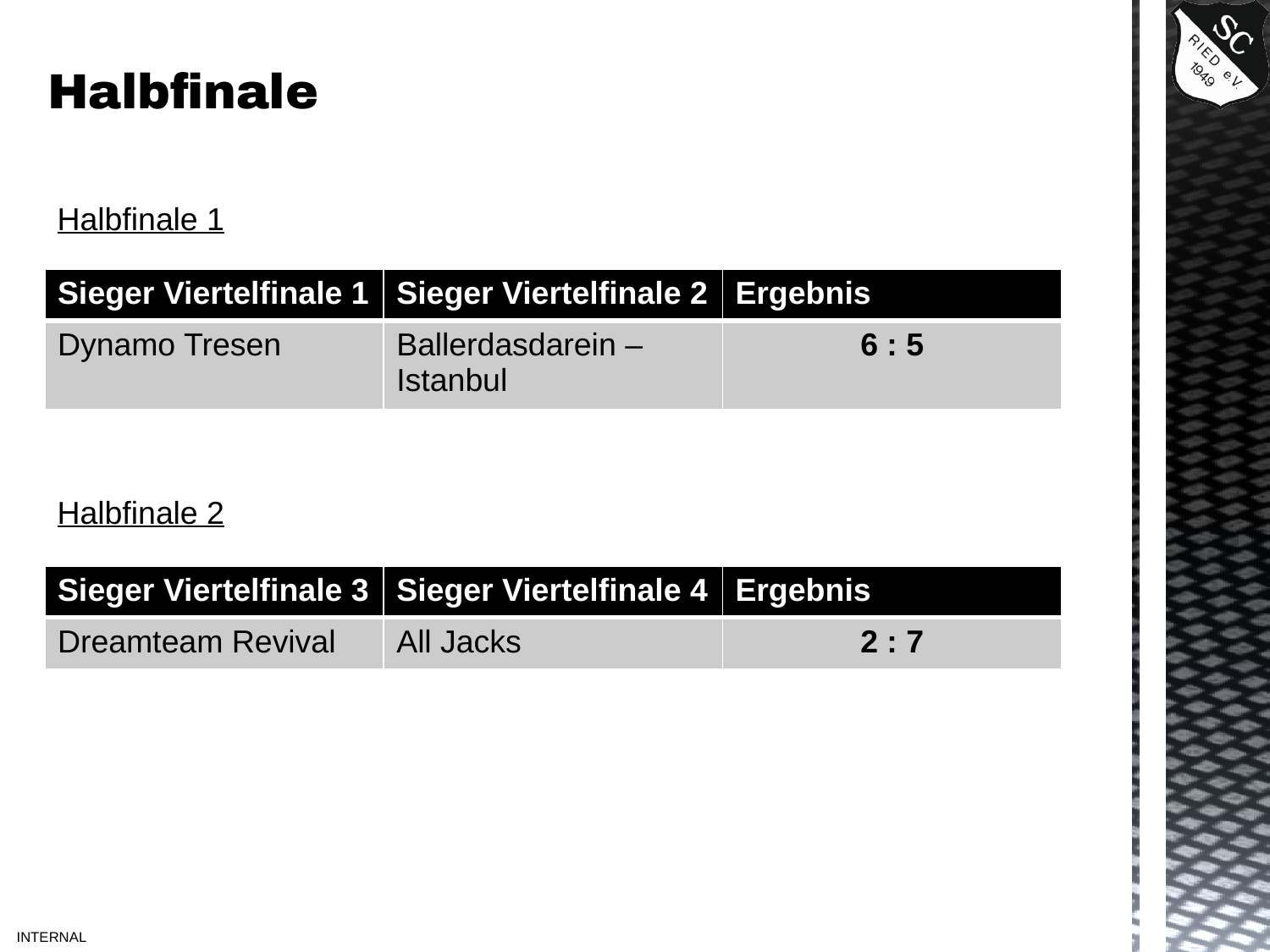

# Halbfinale
Halbfinale 1
| Sieger Viertelfinale 1 | Sieger Viertelfinale 2 | Ergebnis |
| --- | --- | --- |
| Dynamo Tresen | Ballerdasdarein – Istanbul | 6 : 5 |
Halbfinale 2
| Sieger Viertelfinale 3 | Sieger Viertelfinale 4 | Ergebnis |
| --- | --- | --- |
| Dreamteam Revival | All Jacks | 2 : 7 |